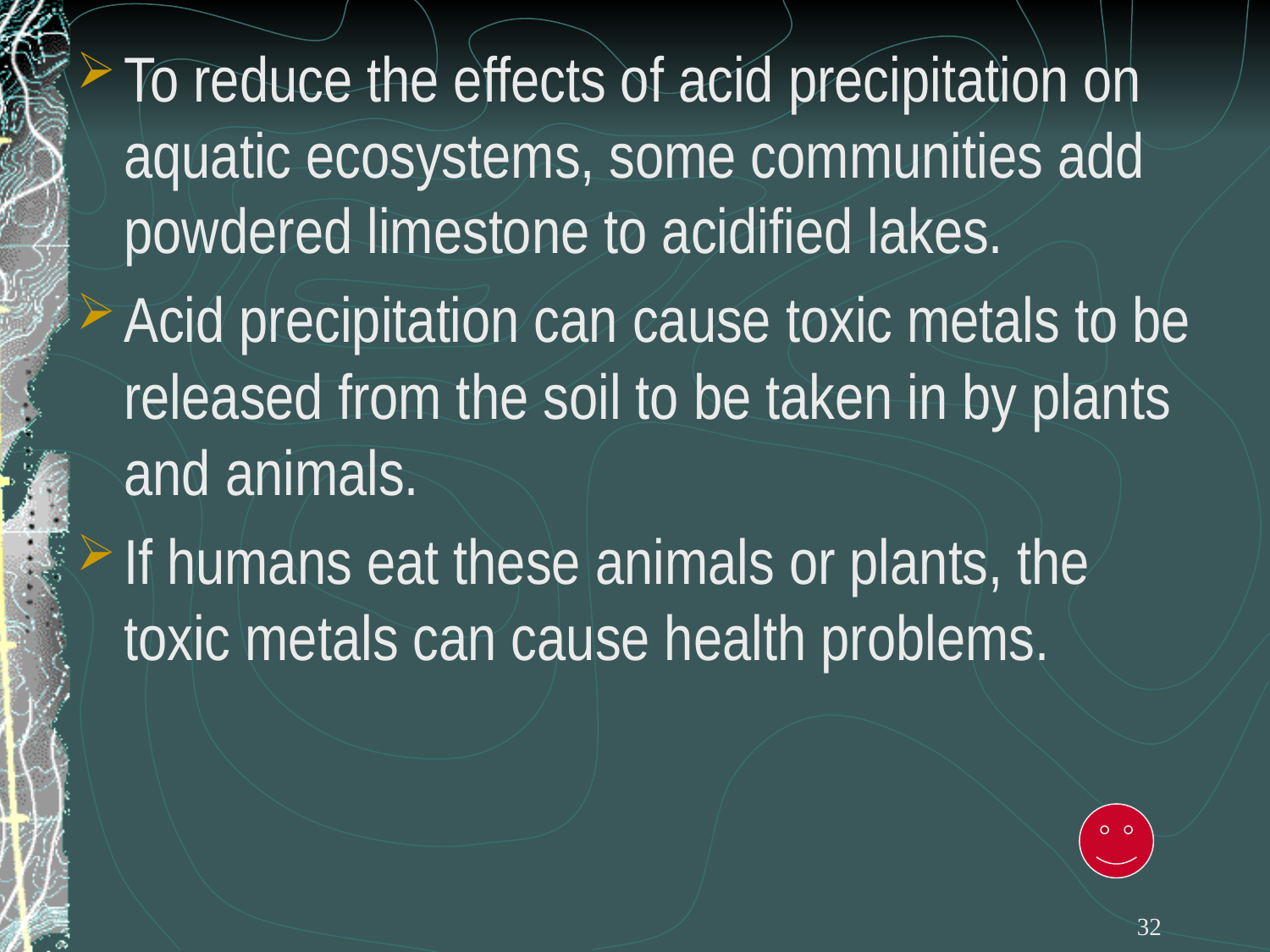

To reduce the effects of acid precipitation on aquatic ecosystems, some communities add powdered limestone to acidified lakes.
Acid precipitation can cause toxic metals to be released from the soil to be taken in by plants and animals.
If humans eat these animals or plants, the toxic metals can cause health problems.

32